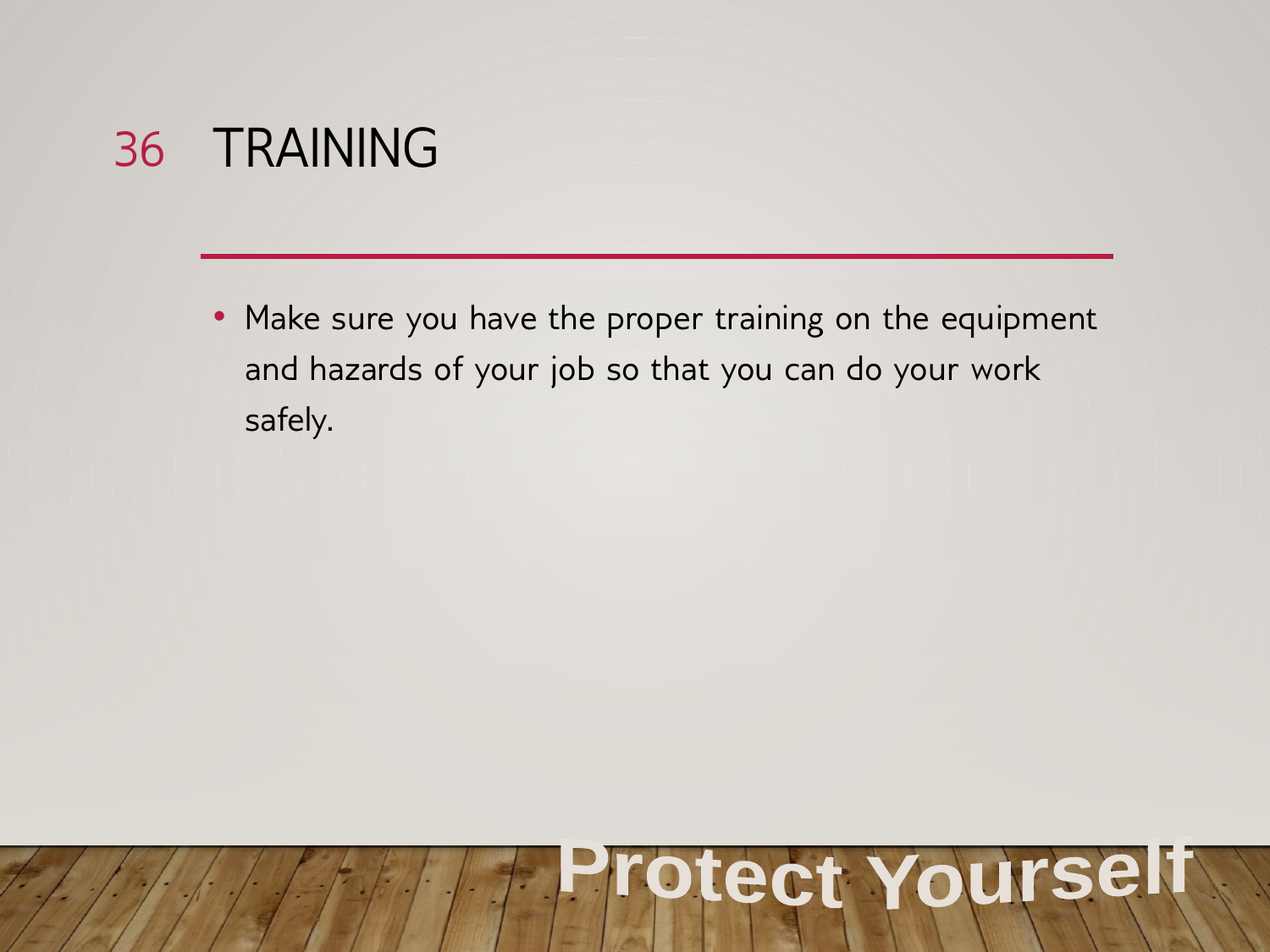

36
# Training
Make sure you have the proper training on the equipment and hazards of your job so that you can do your work safely.
Protect Yourself